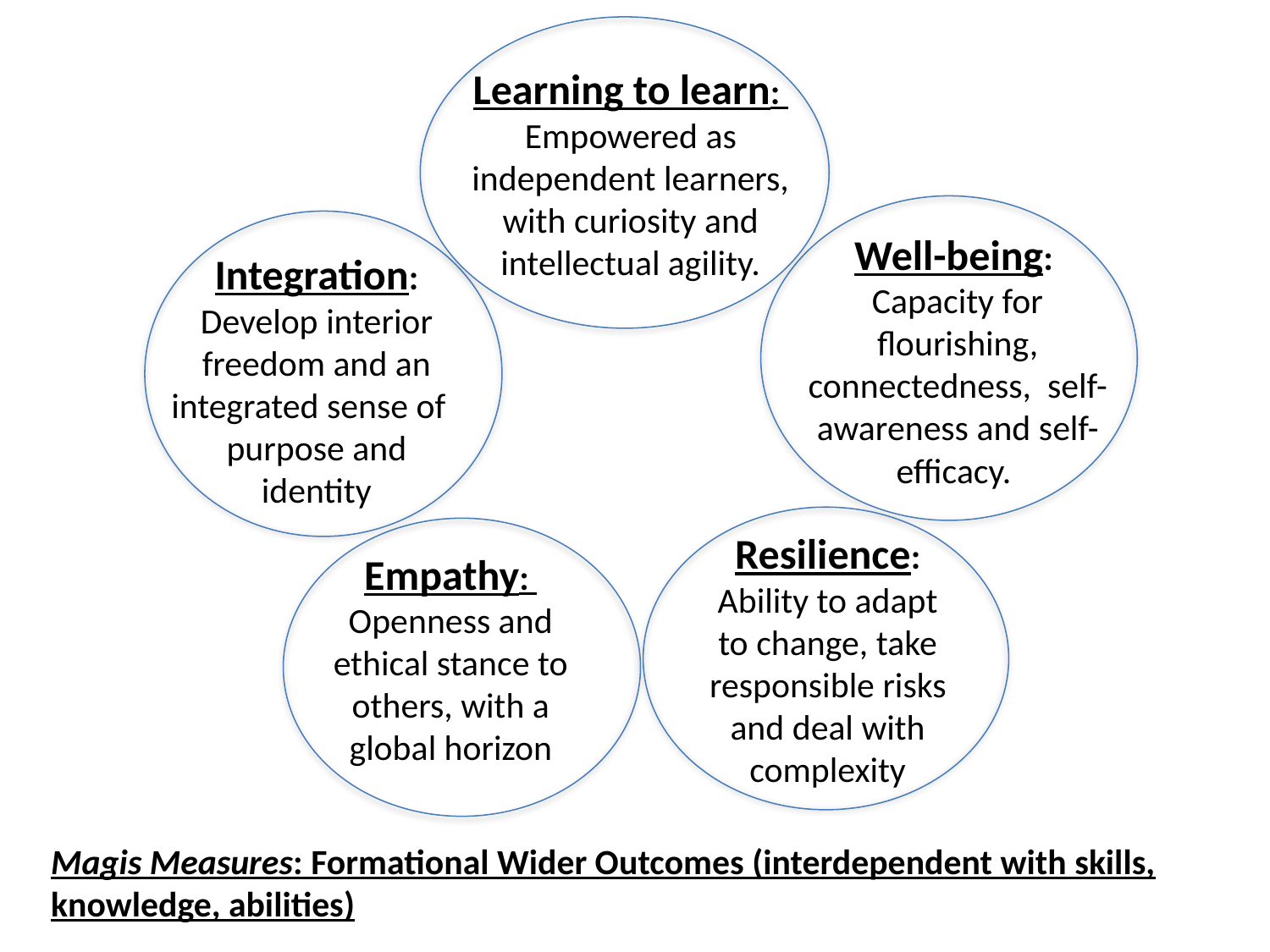

Learning to learn:
Empowered as independent learners, with curiosity and intellectual agility.

Well-being:
Capacity for flourishing, connectedness,  self-awareness and self-efficacy.
Integration: Develop interior freedom and an integrated sense of
purpose and
identity

Resilience: Ability to adapt to change, take responsible risks
and deal with complexity
Empathy:
Openness and ethical stance to others, with a
global horizon
Magis Measures: Formational Wider Outcomes (interdependent with skills, knowledge, abilities)